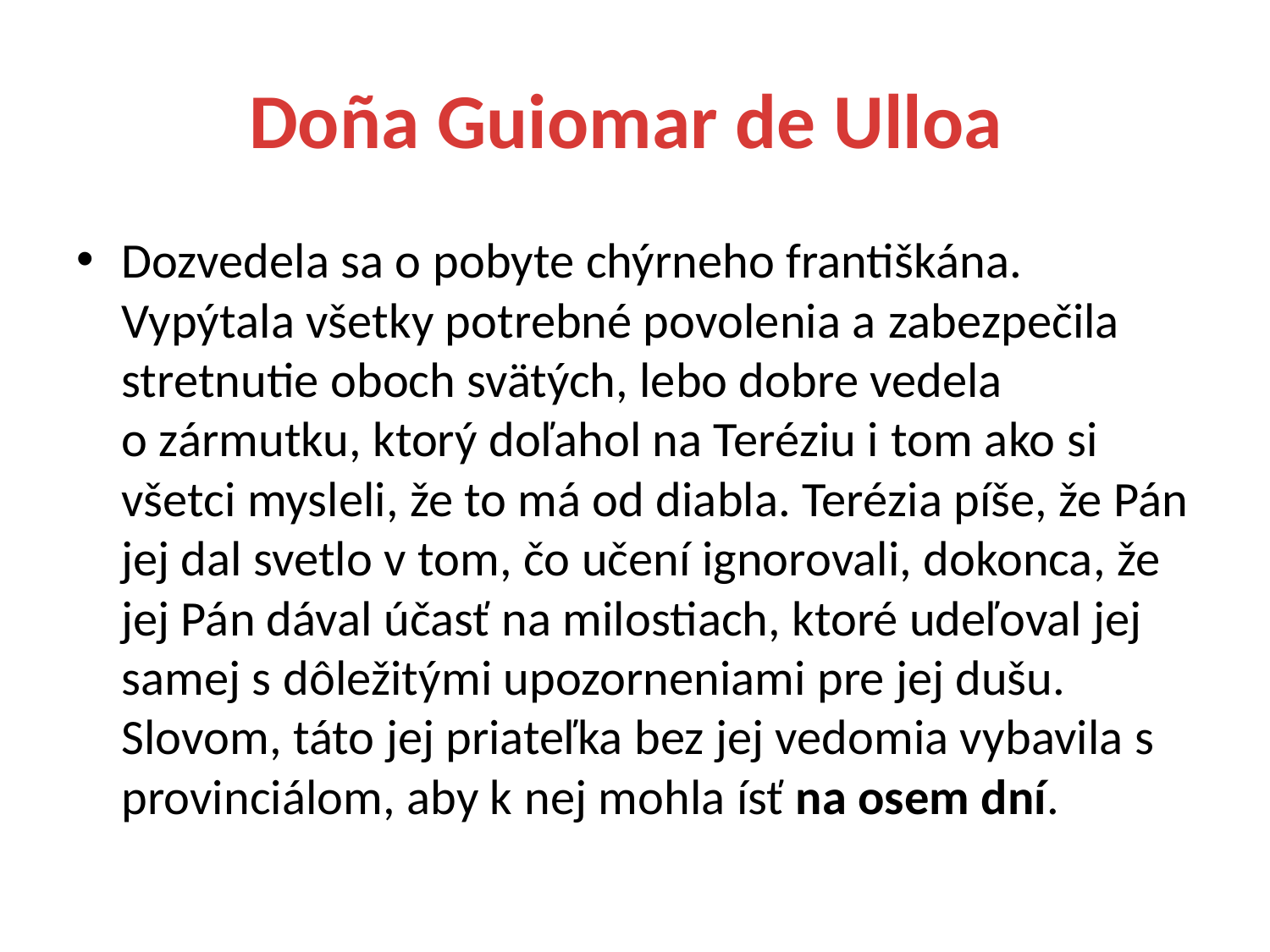

# Doña Guiomar de Ulloa
Dozvedela sa o pobyte chýrneho františkána. Vypýtala všetky potrebné povolenia a zabezpečila stretnutie oboch svätých, lebo dobre vedela o zármutku, ktorý doľahol na Teréziu i tom ako si všetci mysleli, že to má od diabla. Terézia píše, že Pán jej dal svetlo v tom, čo učení ignorovali, dokonca, že jej Pán dával účasť na milostiach, ktoré udeľoval jej samej s dôležitými upozorneniami pre jej dušu. Slovom, táto jej priateľka bez jej vedomia vybavila s provinciálom, aby k nej mohla ísť na osem dní.